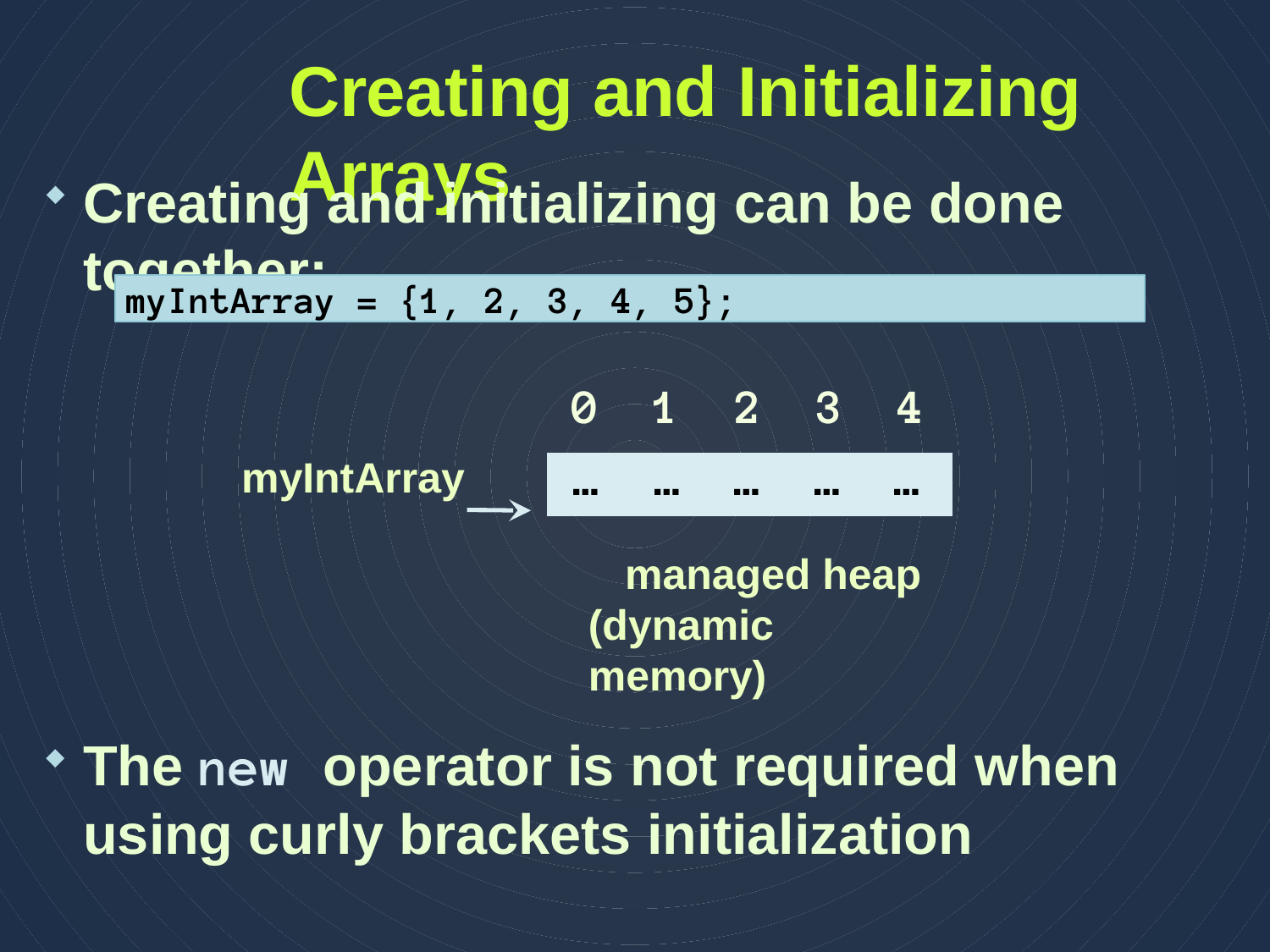

# Creating and Initializing Arrays
Creating and initializing can be done together:
myIntArray = {1, 2, 3, 4, 5};
|  | 0 | 1 | 2 | 3 | 4 |
| --- | --- | --- | --- | --- | --- |
| myIntArray | … | … | … | … | … |

managed heap (dynamic memory)
The new operator is not required when using curly brackets initialization
7